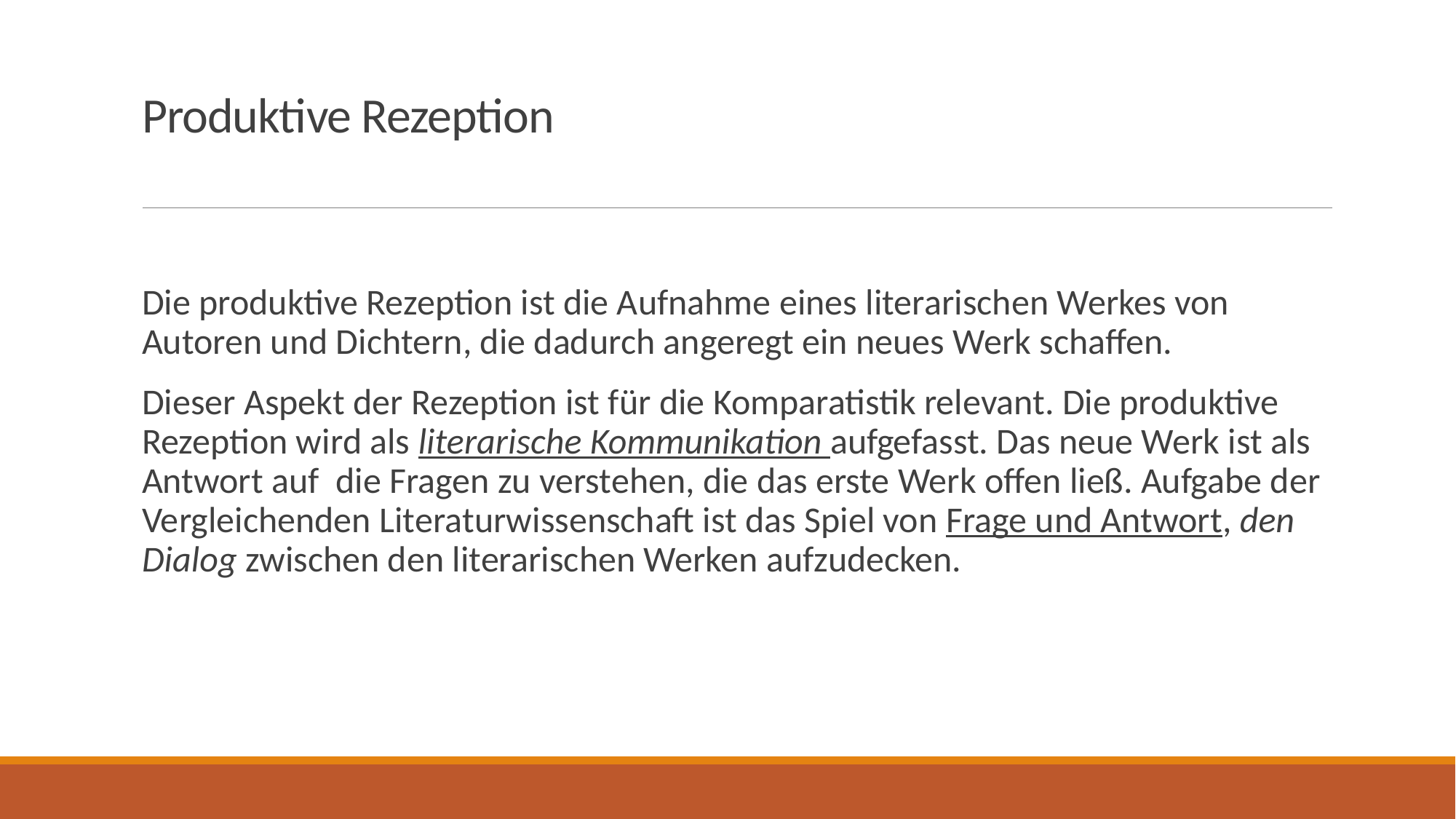

# Produktive Rezeption

Die produktive Rezeption ist die Aufnahme eines literarischen Werkes von Autoren und Dichtern, die dadurch angeregt ein neues Werk schaffen.
Dieser Aspekt der Rezeption ist für die Komparatistik relevant. Die produktive Rezeption wird als literarische Kommunikation aufgefasst. Das neue Werk ist als Antwort auf  die Fragen zu verstehen, die das erste Werk offen ließ. Aufgabe der Vergleichenden Literaturwissenschaft ist das Spiel von Frage und Antwort, den Dialog zwischen den literarischen Werken aufzudecken.